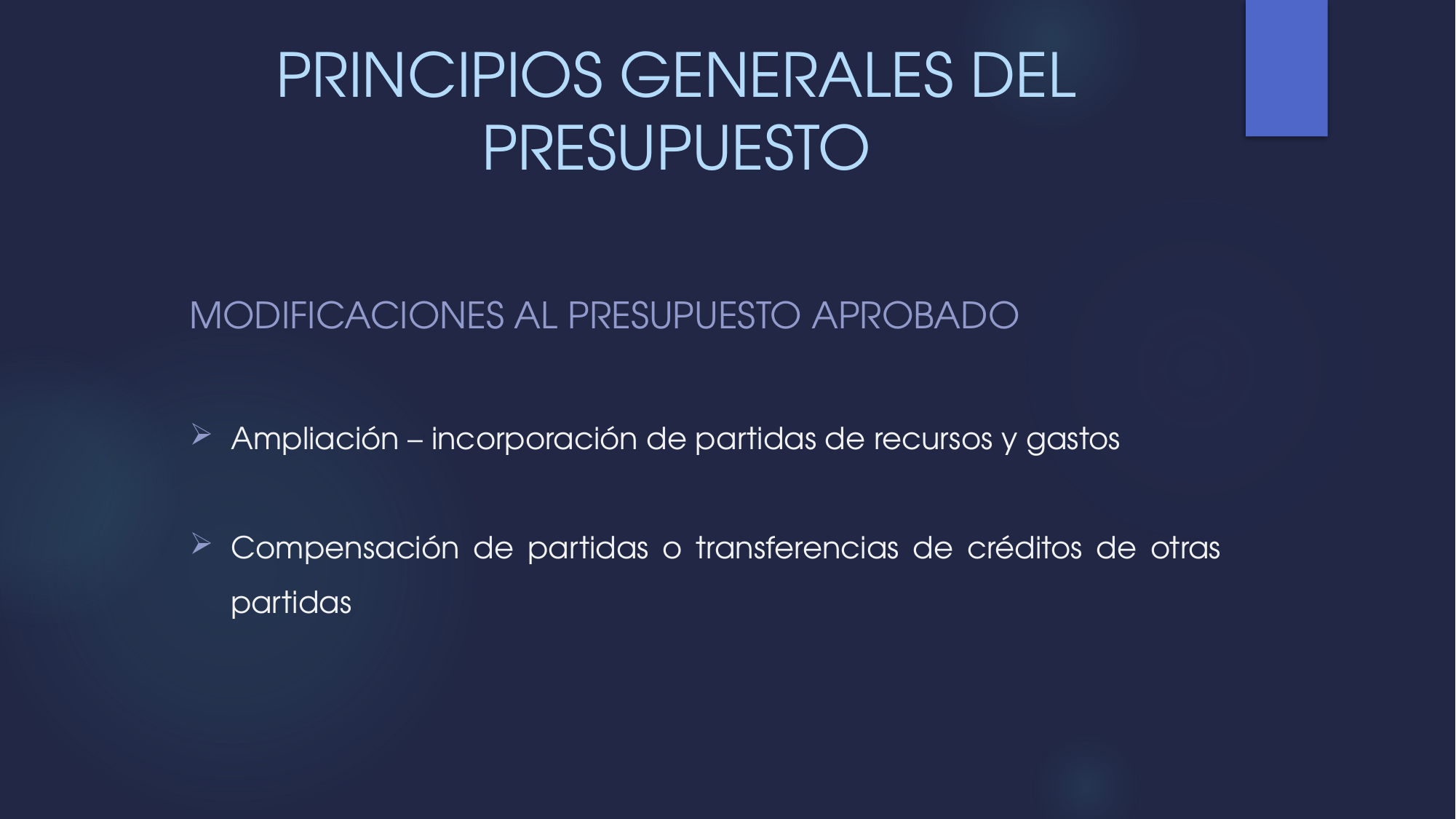

# PRINCIPIOS GENERALES DEL PRESUPUESTO
MODIFICACIONES AL PRESUPUESTO APROBADO

Ampliación – incorporación de partidas de recursos y gastos

Compensación de partidas o transferencias de créditos de otras partidas